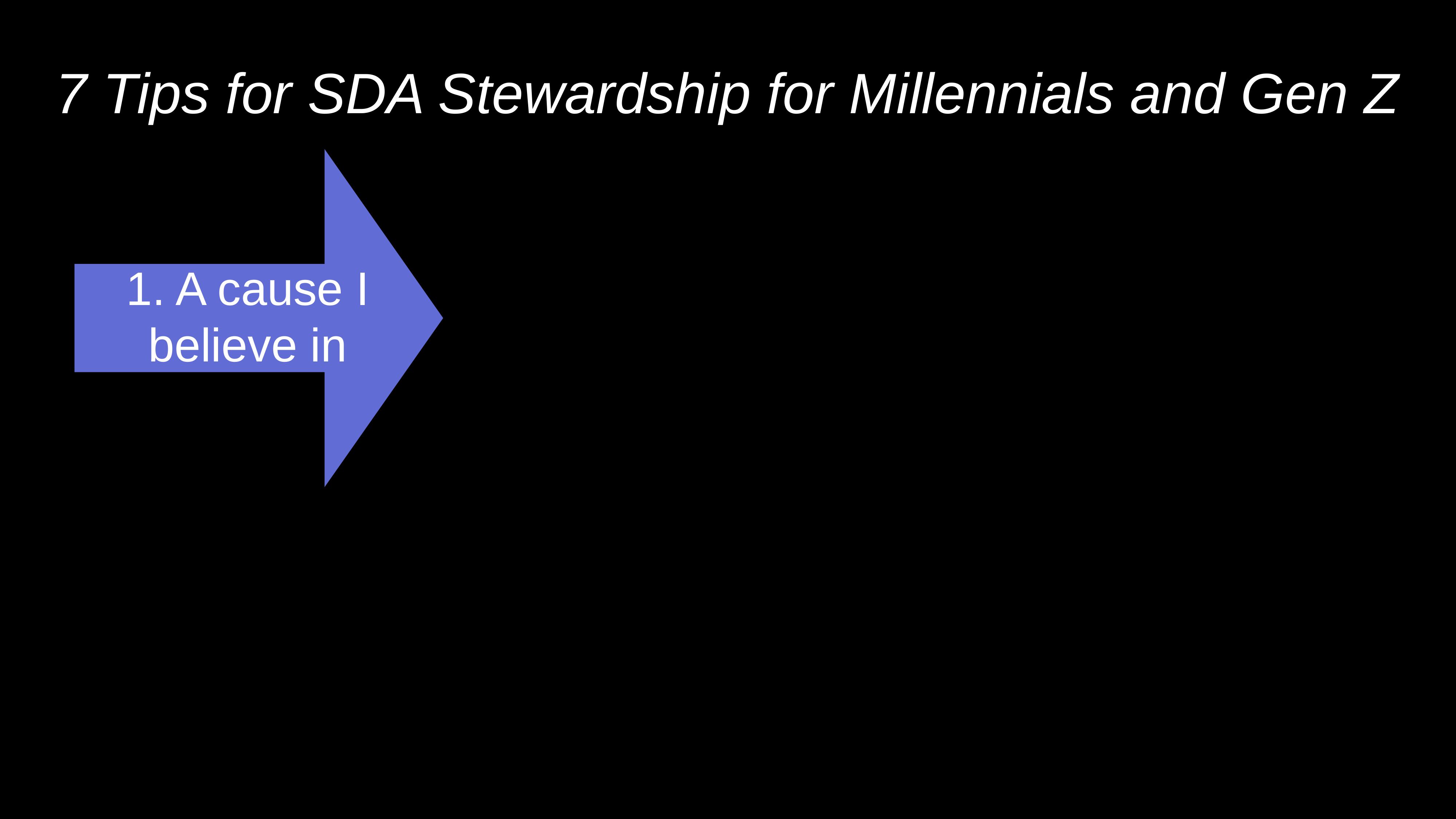

7 Tips for SDA Stewardship for Millennials and Gen Z

1. A cause I believe in